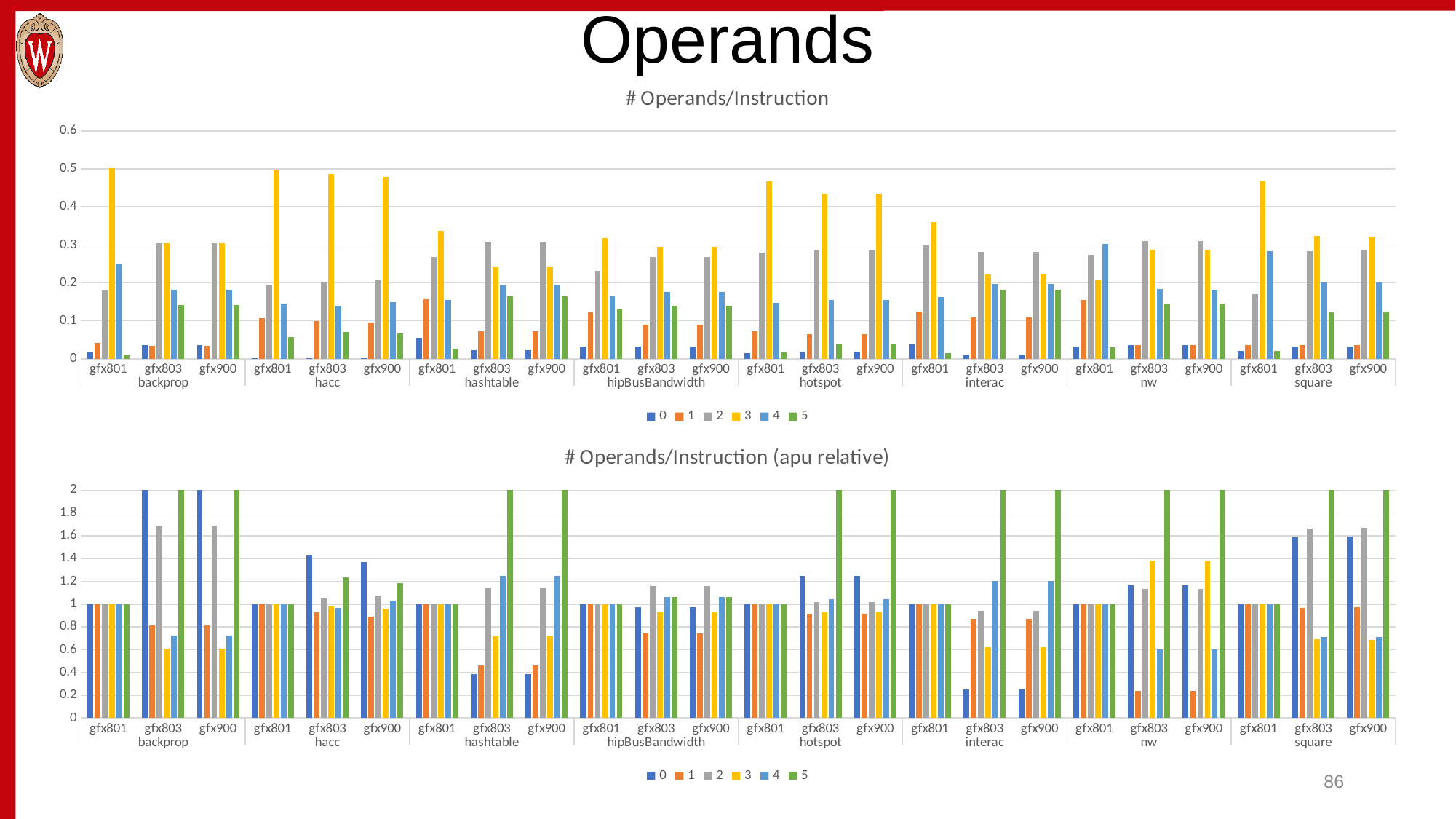

# Operands

### Chart: # Operands/Instruction

| Category |  |  |  |  |  |  |
|---|---|---|---|---|---|---|
| gfx801 | 0.01717755071819932 | 0.04146305345772249 | 0.18021620020731527 | 0.5011106175033319 | 0.25025914408411076 | 0.009773434029320302 |
| gfx803 | 0.036058992511749224 | 0.03375722682308256 | 0.30383307090399897 | 0.30411553301200767 | 0.18117239804319868 | 0.14106277870596295 |
| gfx900 | 0.036058992511749224 | 0.03375722682308256 | 0.30383307090399897 | 0.30411553301200767 | 0.18117239804319868 | 0.14106277870596295 |
| gfx801 | 0.0014231180745878237 | 0.1066313869315525 | 0.19270870447881683 | 0.498265054701101 | 0.1443741843468455 | 0.05659755146709638 |
| gfx803 | 0.0020325371427180805 | 0.09922587396420184 | 0.20209581056909579 | 0.4872569752868598 | 0.13942202158597278 | 0.06996678145115169 |
| gfx900 | 0.0019500459493585769 | 0.0951987589937464 | 0.2073408769976764 | 0.47980282868734264 | 0.14858033292738507 | 0.06712715644449094 |
| gfx801 | 0.0558126871766948 | 0.15736455213721753 | 0.2681731554587531 | 0.337326436155731 | 0.15518649605227336 | 0.02613667301933025 |
| gfx803 | 0.021583564173591873 | 0.07249280585213673 | 0.30548794700086956 | 0.24199791123183534 | 0.19359877721898 | 0.1648389945225865 |
| gfx900 | 0.021583564173591873 | 0.07249280585213673 | 0.305523805681808 | 0.24196205255089692 | 0.19359877721898 | 0.1648389945225865 |
| gfx801 | 0.03229436255204231 | 0.12186339597164397 | 0.23202430516484754 | 0.3175424777765275 | 0.16484753010014627 | 0.1314279284347924 |
| gfx803 | 0.031331463250391434 | 0.09030104479523418 | 0.2687218299821943 | 0.2950131580578128 | 0.17524797878185716 | 0.13938452513251012 |
| gfx900 | 0.03133560582584444 | 0.09031298419584753 | 0.26875735977688253 | 0.29491994628654067 | 0.1752711496746204 | 0.13940295424026444 |
| gfx801 | 0.015582488251298541 | 0.07148157308929014 | 0.2797427652733119 | 0.4679693297056641 | 0.14790996784565916 | 0.017313875834776157 |
| gfx803 | 0.019425306385814772 | 0.06541607766726522 | 0.28536012803042843 | 0.43551570877322565 | 0.15392517691207247 | 0.04035760223119341 |
| gfx900 | 0.019425306385814772 | 0.06541607766726522 | 0.28536012803042843 | 0.43551570877322565 | 0.15392517691207247 | 0.04035760223119341 |
| gfx801 | 0.03837231780398222 | 0.12429924608544365 | 0.29934274115600235 | 0.3591726271022617 | 0.16334815387589408 | 0.015464913976416006 |
| gfx803 | 0.009691710733340431 | 0.10826205770664017 | 0.28213613940447885 | 0.22203984337107097 | 0.19659059989826216 | 0.18127964888620743 |
| gfx900 | 0.009680536389183567 | 0.10842732653489397 | 0.28171956585335584 | 0.2229567005800639 | 0.19629385569618008 | 0.18092201494632268 |
| gfx801 | 0.03119584055459272 | 0.15424610051993068 | 0.2738301559792028 | 0.20797227036395147 | 0.3024263431542461 | 0.030329289428076257 |
| gfx803 | 0.03629297531736556 | 0.03688993932896372 | 0.3107380424453595 | 0.28715187251772617 | 0.18285373163421945 | 0.14607343875636558 |
| gfx900 | 0.03628811226292132 | 0.03689717759126844 | 0.31104966318687344 | 0.28707685186313087 | 0.18262214805160001 | 0.14606604704420595 |
| gfx801 | 0.020703933747412008 | 0.036231884057971016 | 0.17080745341614906 | 0.4699792960662526 | 0.2826086956521739 | 0.019668737060041408 |
| gfx803 | 0.03286490819368252 | 0.03511936073745647 | 0.28411111946093537 | 0.32429047368552893 | 0.20069637534129905 | 0.12291776258109767 |
| gfx900 | 0.03297725273344225 | 0.03523941183863265 | 0.2850823174563278 | 0.3219806459721 | 0.201382430564283 | 0.12333794143521427 |

### Chart: # Operands/Instruction (apu relative)

| Category |  |  |  |  |  |  |
|---|---|---|---|---|---|---|
| gfx801 | 1.0 | 1.0 | 1.0 | 1.0 | 1.0 | 1.0 |
| gfx803 | 2.0991929002745042 | 0.8141519740581306 | 1.6859365060104397 | 0.606883036179104 | 0.7239391739560478 | 14.433287039414664 |
| gfx900 | 2.0991929002745042 | 0.8141519740581306 | 1.6859365060104397 | 0.606883036179104 | 0.7239391739560478 | 14.433287039414664 |
| gfx801 | 1.0 | 1.0 | 1.0 | 1.0 | 1.0 | 1.0 |
| gfx803 | 1.4282280430643552 | 0.9305503456303694 | 1.0487113756260595 | 0.9779071815083545 | 0.9656991117679624 | 1.2362156955116277 |
| gfx900 | 1.3702629347346085 | 0.8927836515420662 | 1.0759289652142723 | 0.9629469780399642 | 1.0291336612536952 | 1.1860434719250366 |
| gfx801 | 1.0 | 1.0 | 1.0 | 1.0 | 1.0 | 1.0 |
| gfx803 | 0.38671429858342904 | 0.4606679513752564 | 1.1391443952631408 | 0.7173997804314215 | 1.2475233486409008 | 6.306808613348544 |
| gfx900 | 0.38671429858342904 | 0.4606679513752564 | 1.1392781099180513 | 0.7172934778203749 | 1.2475233486409008 | 6.306808613348544 |
| gfx801 | 1.0 | 1.0 | 1.0 | 1.0 | 1.0 | 1.0 |
| gfx803 | 0.9701836721471383 | 0.741002202304013 | 1.1581624166109412 | 0.9290510048404615 | 1.063091322480795 | 1.0605396188806657 |
| gfx900 | 0.9703119476455733 | 0.7411001759450573 | 1.1583155462352837 | 0.92875746373086 | 1.0632318820193527 | 1.0606798410387244 |
| gfx801 | 1.0 | 1.0 | 1.0 | 1.0 | 1.0 | 1.0 |
| gfx803 | 1.246611328854748 | 0.915146027711949 | 1.0200804576719913 | 0.930650111295006 | 1.0406680439055336 | 2.330939797438785 |
| gfx900 | 1.246611328854748 | 0.915146027711949 | 1.0200804576719913 | 0.930650111295006 | 1.0406680439055336 | 2.330939797438785 |
| gfx801 | 1.0 | 1.0 | 1.0 | 1.0 | 1.0 | 1.0 |
| gfx803 | 0.2525703759373806 | 0.8709791983148516 | 0.9425187272453142 | 0.6181981215062164 | 1.2035067139333848 | 11.721995296104389 |
| gfx900 | 0.25227916746219947 | 0.8723088027449556 | 0.9411270998769193 | 0.6207508138324385 | 1.2016900775341295 | 11.69886979146659 |
| gfx801 | 1.0 | 1.0 | 1.0 | 1.0 | 1.0 | 1.0 |
| gfx803 | 1.1633914865622184 | 0.23916286508777604 | 1.134783863866914 | 1.3807219203560668 | 0.6046223676386511 | 4.816249952138453 |
| gfx900 | 1.1632355986503111 | 0.2392097917995718 | 1.135921871258392 | 1.3803611960418876 | 0.6038566156204769 | 4.816006236828962 |
| gfx801 | 1.0 | 1.0 | 1.0 | 1.0 | 1.0 | 1.0 |
| gfx803 | 1.5873750657548658 | 0.9692943563537986 | 1.6633414630258399 | 0.6900101268286805 | 0.7101564050538275 | 6.2493978238600185 |
| gfx900 | 1.5928013070252607 | 0.972607766746261 | 1.6690273858352282 | 0.6850953832798428 | 0.7125839850736169 | 6.270760601390368 |
86